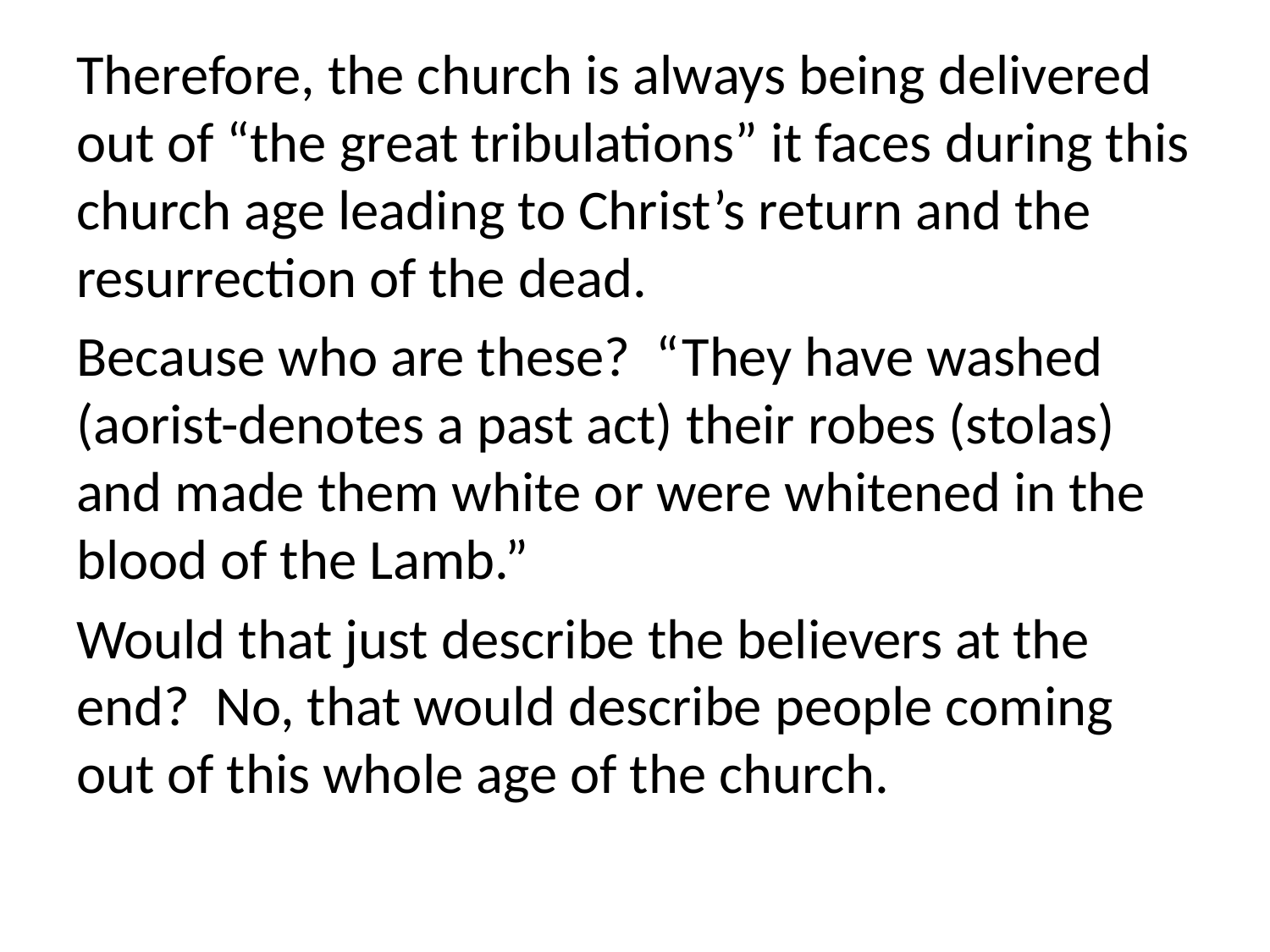

Therefore, the church is always being delivered out of “the great tribulations” it faces during this church age leading to Christ’s return and the resurrection of the dead.
Because who are these?  “They have washed (aorist-denotes a past act) their robes (stolas) and made them white or were whitened in the blood of the Lamb.”
Would that just describe the believers at the end?  No, that would describe people coming out of this whole age of the church.